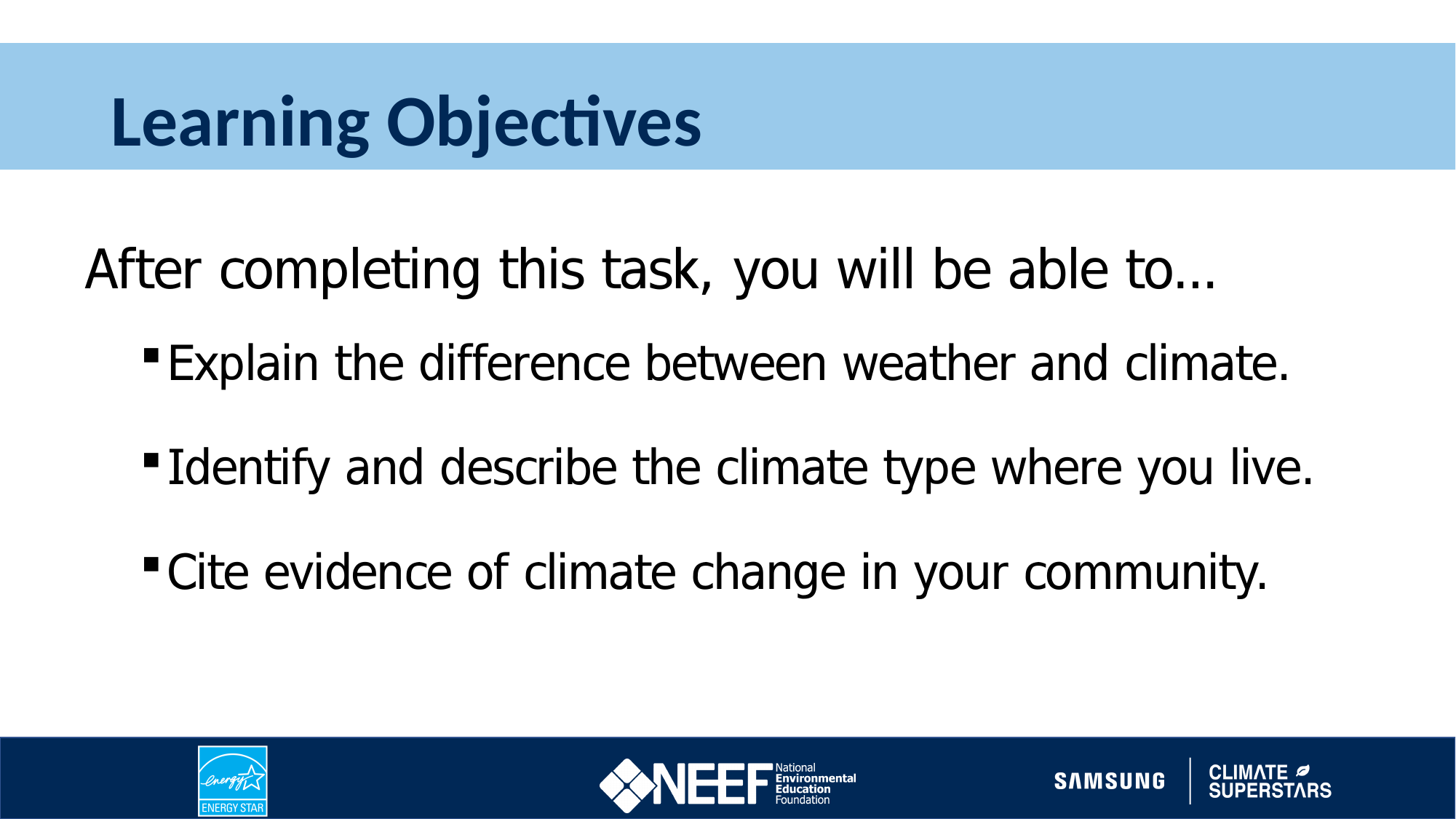

# Learning Objectives
After completing this task, you will be able to…

Explain the difference between weather and climate.

Identify and describe the climate type where you live.

Cite evidence of climate change in your community.